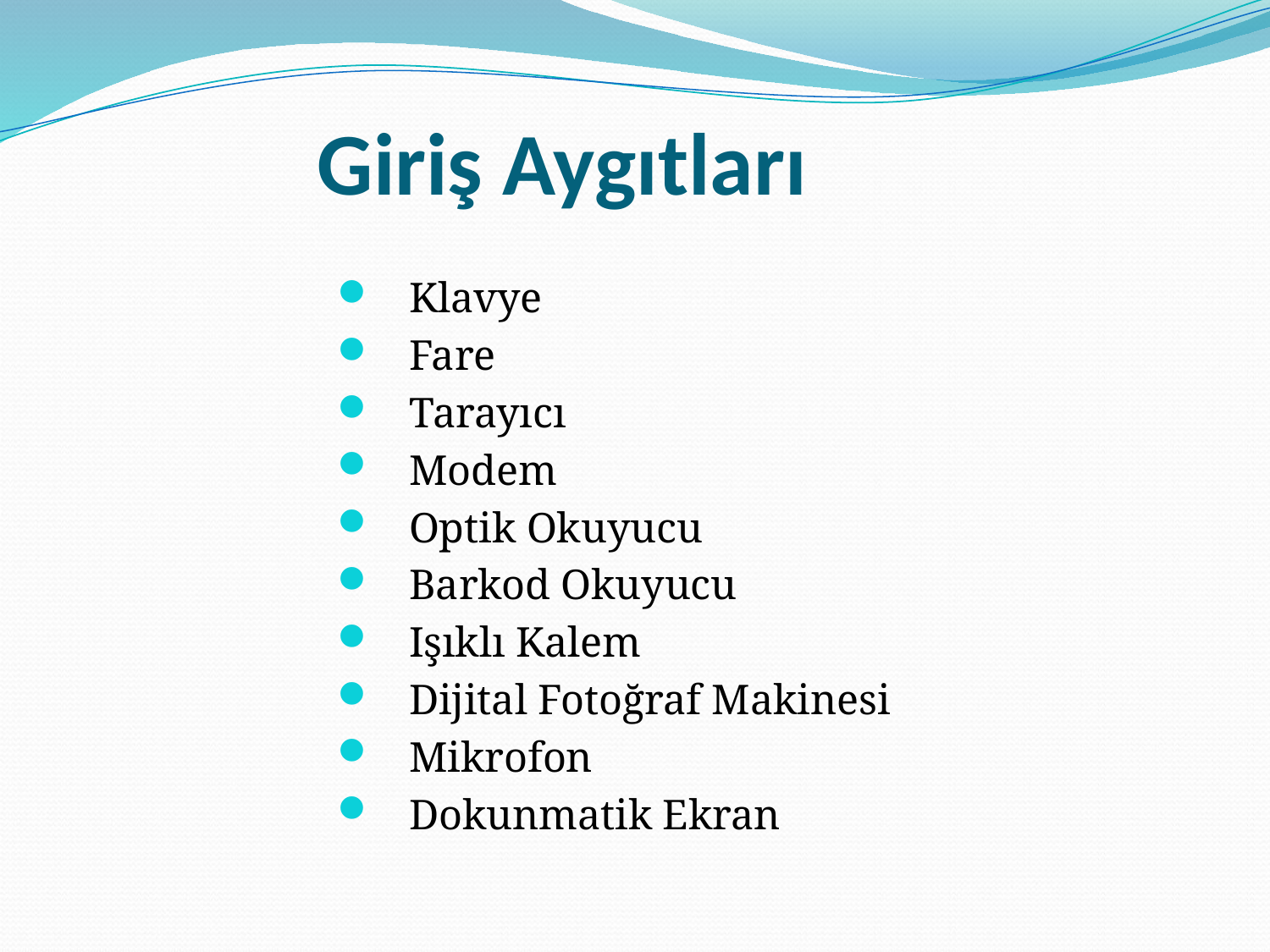

# Giriş Aygıtları
Klavye
Fare
Tarayıcı
Modem
Optik Okuyucu
Barkod Okuyucu
Işıklı Kalem
Dijital Fotoğraf Makinesi
Mikrofon
Dokunmatik Ekran